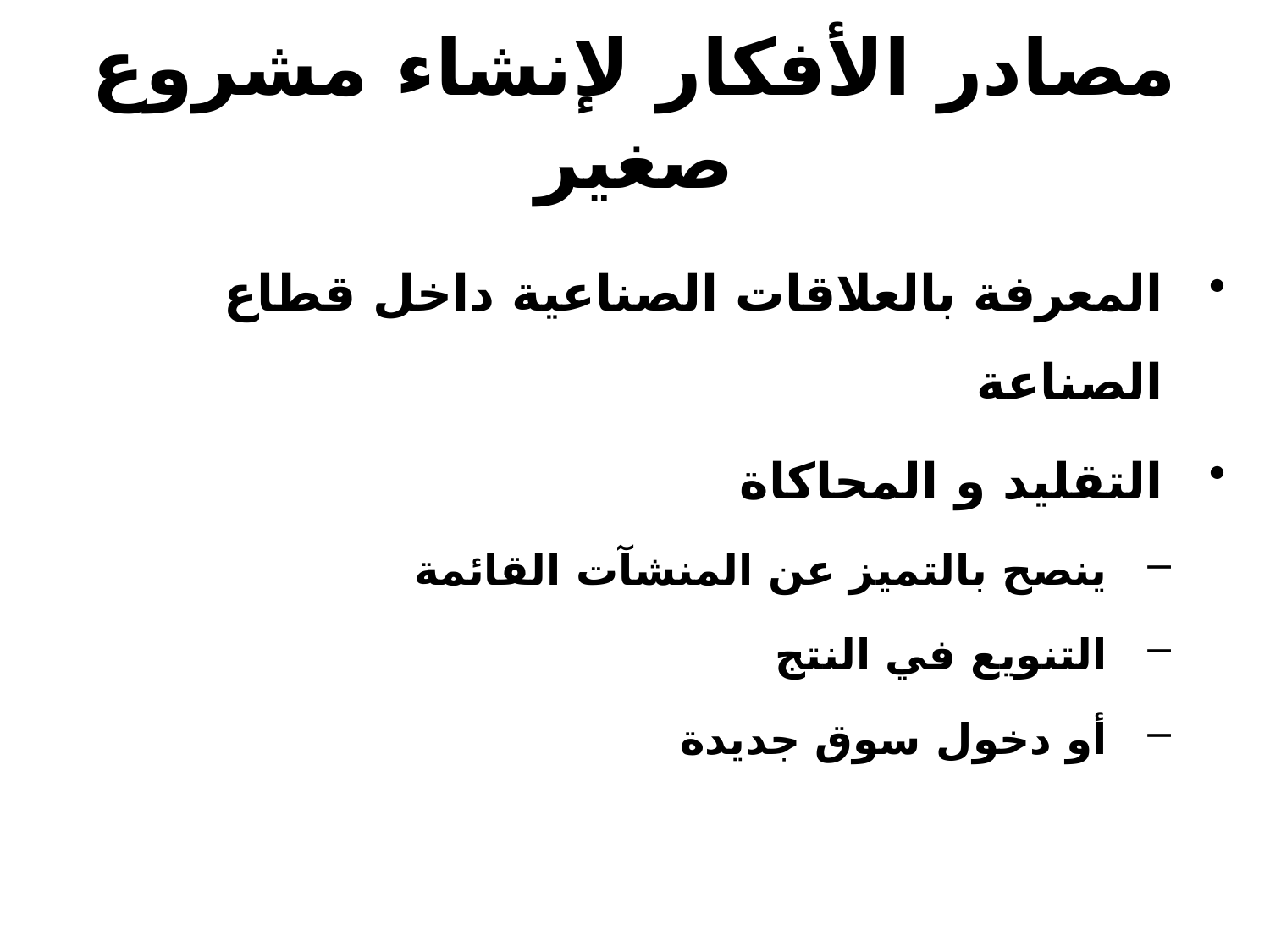

مصادر الأفكار لإنشاء مشروع صغير
المعرفة بالعلاقات الصناعية داخل قطاع الصناعة
التقليد و المحاكاة
ينصح بالتميز عن المنشآت القائمة
التنويع في النتج
أو دخول سوق جديدة